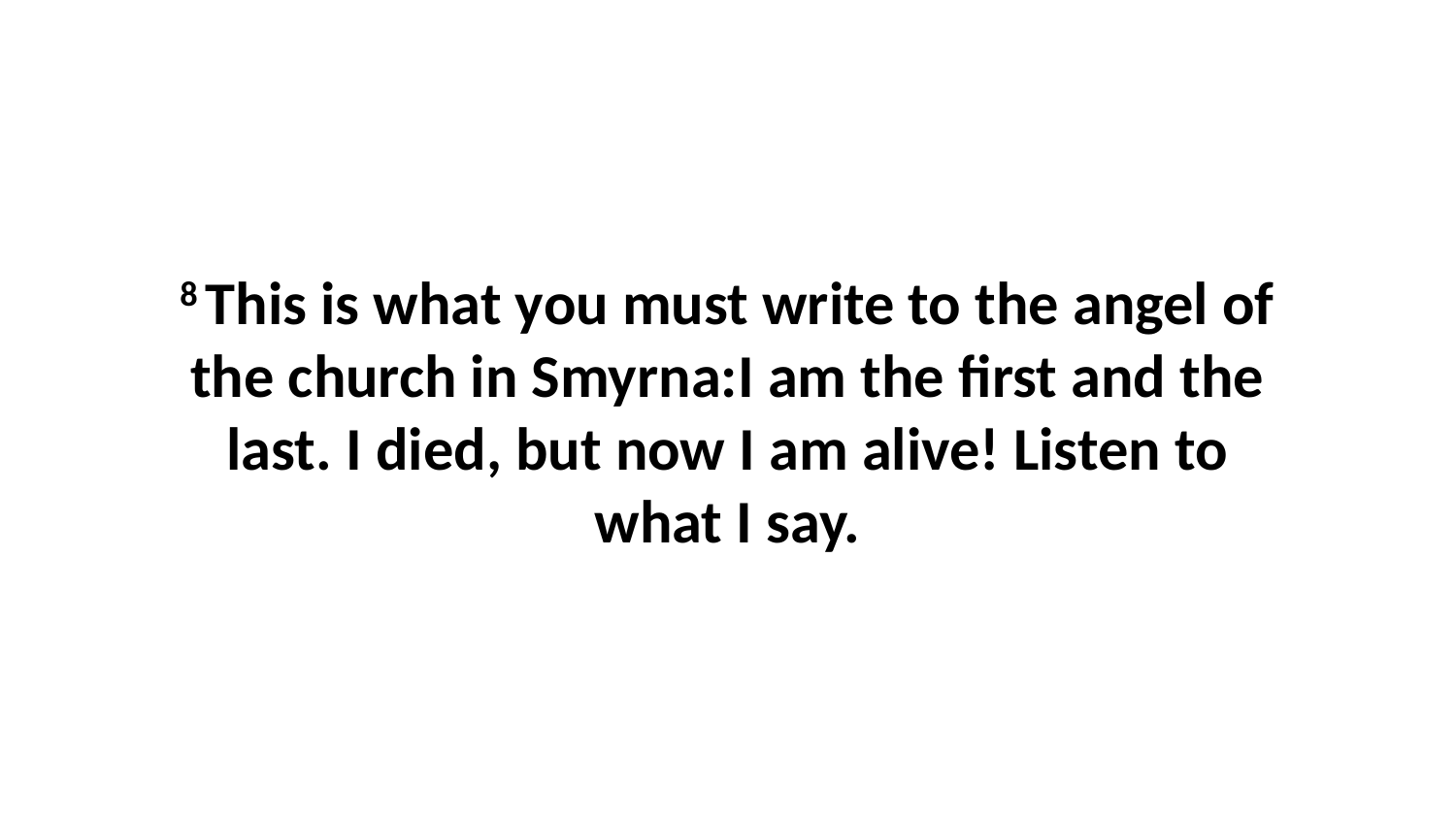

8 This is what you must write to the angel of the church in Smyrna:I am the first and the last. I died, but now I am alive! Listen to what I say.